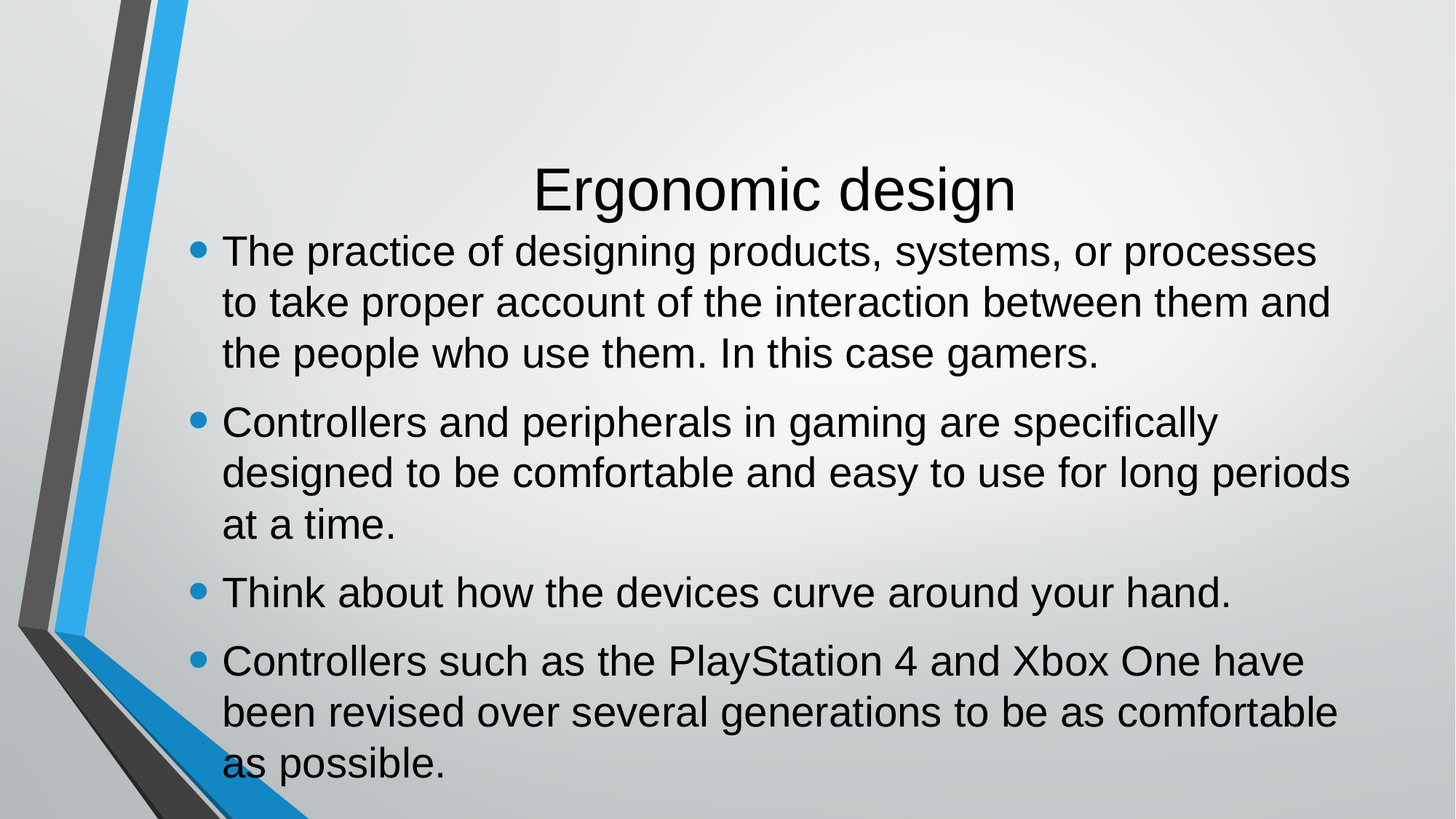

# Ergonomic design
The practice of designing products, systems, or processes to take proper account of the interaction between them and the people who use them. In this case gamers.
Controllers and peripherals in gaming are specifically designed to be comfortable and easy to use for long periods at a time.
Think about how the devices curve around your hand.
Controllers such as the PlayStation 4 and Xbox One have been revised over several generations to be as comfortable as possible.